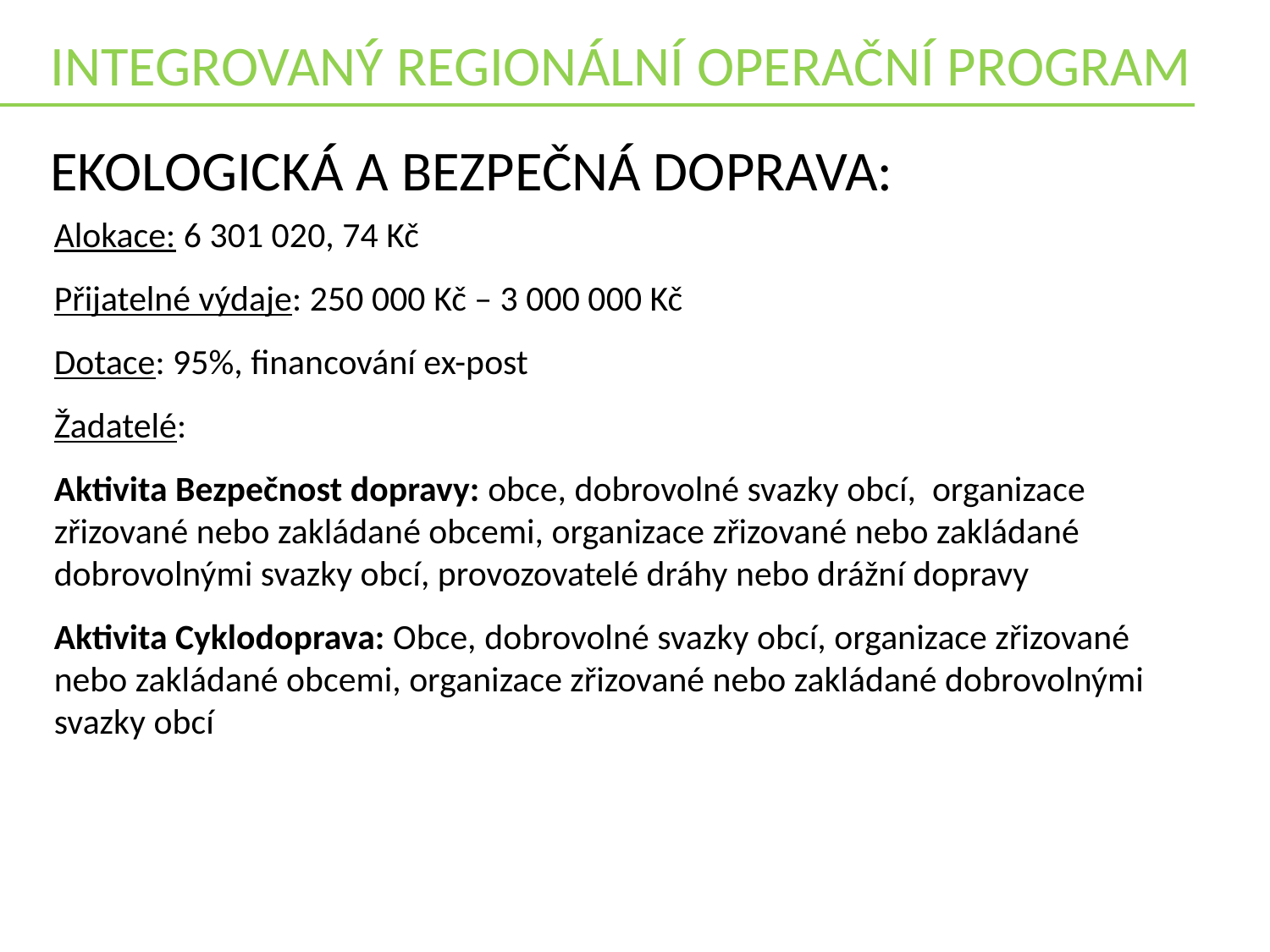

INTEGROVANÝ REGIONÁLNÍ OPERAČNÍ PROGRAM
Ekologická a bezpečná doprava:
Alokace: 6 301 020, 74 Kč
Přijatelné výdaje: 250 000 Kč – 3 000 000 Kč
Dotace: 95%, financování ex-post
Žadatelé:
Aktivita Bezpečnost dopravy: obce, dobrovolné svazky obcí,  organizace zřizované nebo zakládané obcemi, organizace zřizované nebo zakládané dobrovolnými svazky obcí, provozovatelé dráhy nebo drážní dopravy
Aktivita Cyklodoprava: Obce, dobrovolné svazky obcí, organizace zřizované nebo zakládané obcemi, organizace zřizované nebo zakládané dobrovolnými svazky obcí